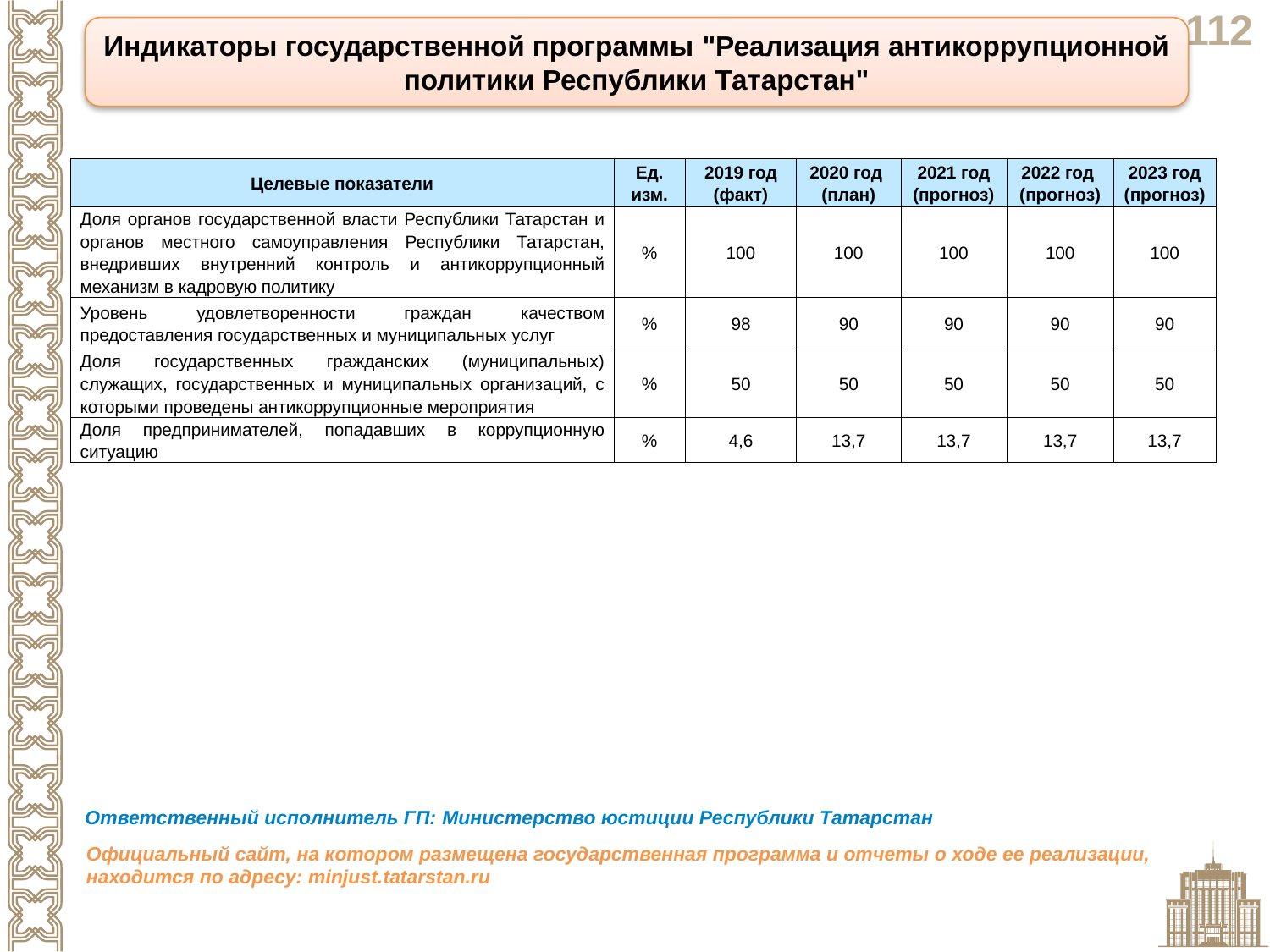

Индикаторы государственной программы "Реализация антикоррупционной политики Республики Татарстан"
| Целевые показатели | Ед. изм. | 2019 год (факт) | 2020 год (план) | 2021 год (прогноз) | 2022 год (прогноз) | 2023 год (прогноз) |
| --- | --- | --- | --- | --- | --- | --- |
| Доля органов государственной власти Республики Татарстан и органов местного самоуправления Республики Татарстан, внедривших внутренний контроль и антикоррупционный механизм в кадровую политику | % | 100 | 100 | 100 | 100 | 100 |
| Уровень удовлетворенности граждан качеством предоставления государственных и муниципальных услуг | % | 98 | 90 | 90 | 90 | 90 |
| Доля государственных гражданских (муниципальных) служащих, государственных и муниципальных организаций, с которыми проведены антикоррупционные мероприятия | % | 50 | 50 | 50 | 50 | 50 |
| Доля предпринимателей, попадавших в коррупционную ситуацию | % | 4,6 | 13,7 | 13,7 | 13,7 | 13,7 |
Ответственный исполнитель ГП: Министерство юстиции Республики Татарстан
Официальный сайт, на котором размещена государственная программа и отчеты о ходе ее реализации, находится по адресу: minjust.tatarstan.ru